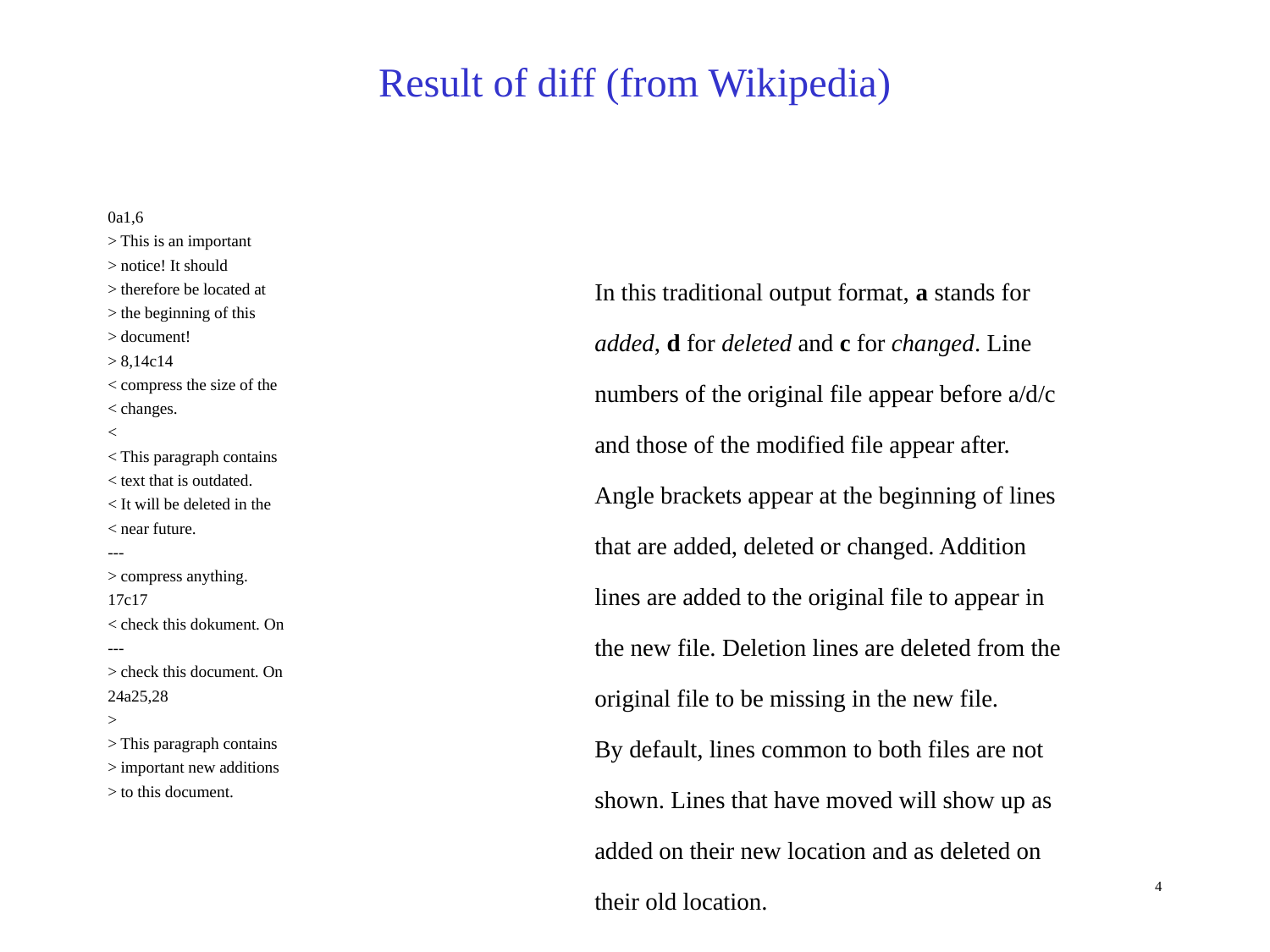

Result of diff (from Wikipedia)‏
0a1,6
> This is an important
> notice! It should
> therefore be located at
> the beginning of this
> document!
> 8,14c14
< compress the size of the
< changes.
<
< This paragraph contains
< text that is outdated.
< It will be deleted in the
< near future.
---
> compress anything.
17c17
< check this dokument. On
---
> check this document. On
24a25,28
>
> This paragraph contains
> important new additions
> to this document.
In this traditional output format, a stands for added, d for deleted and c for changed. Line numbers of the original file appear before a/d/c and those of the modified file appear after.  Angle brackets appear at the beginning of lines that are added, deleted or changed. Addition lines are added to the original file to appear in the new file. Deletion lines are deleted from the original file to be missing in the new file.
By default, lines common to both files are not shown. Lines that have moved will show up as added on their new location and as deleted on their old location.
4